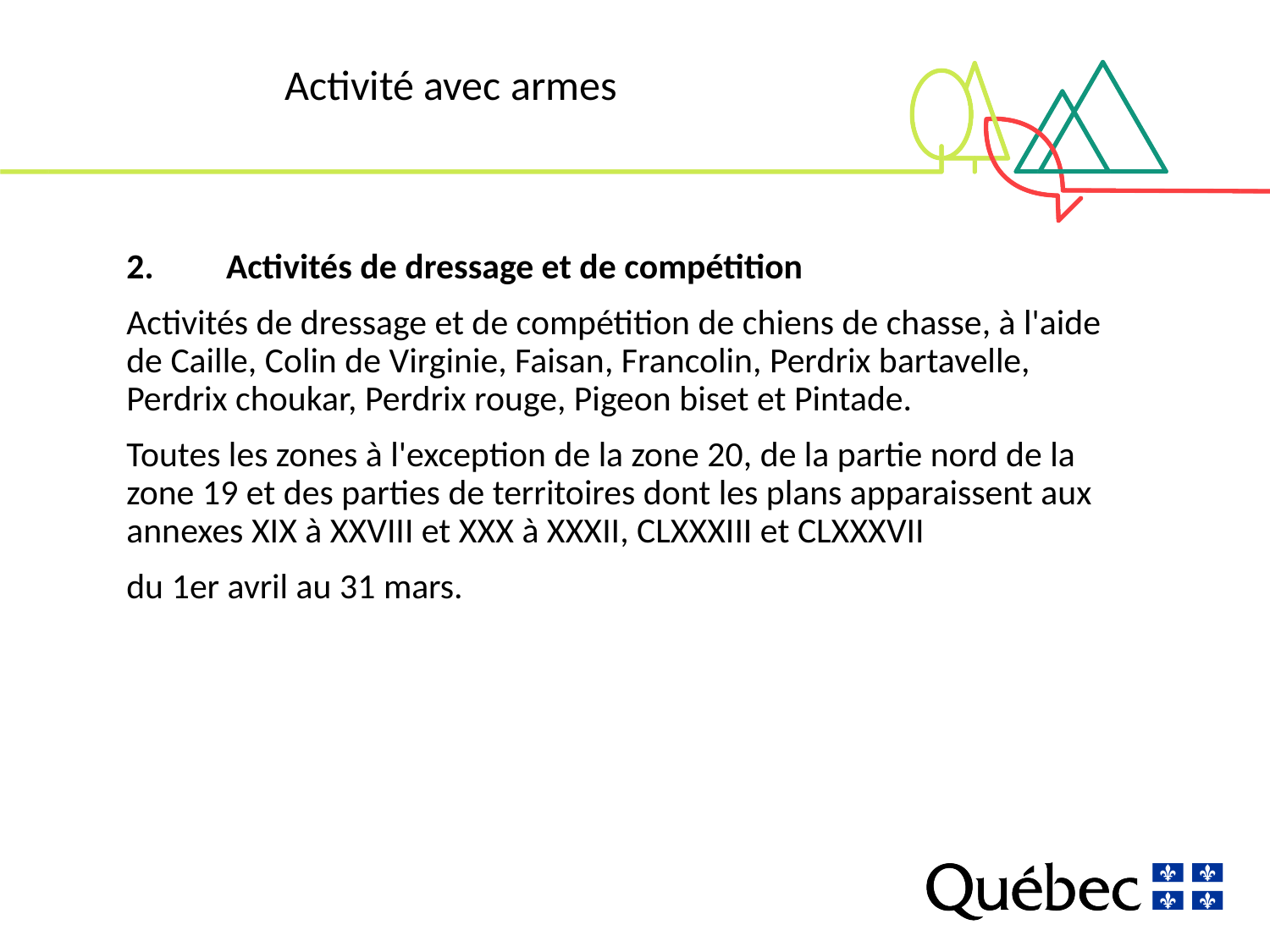

# Activité avec armes
2.         Activités de dressage et de compétition
Activités de dressage et de compétition de chiens de chasse, à l'aide de Caille, Colin de Virginie, Faisan, Francolin, Perdrix bartavelle, Perdrix choukar, Perdrix rouge, Pigeon biset et Pintade.
Toutes les zones à l'exception de la zone 20, de la partie nord de la zone 19 et des parties de territoires dont les plans apparaissent aux annexes XIX à XXVIII et XXX à XXXII, CLXXXIII et CLXXXVII
du 1er avril au 31 mars.